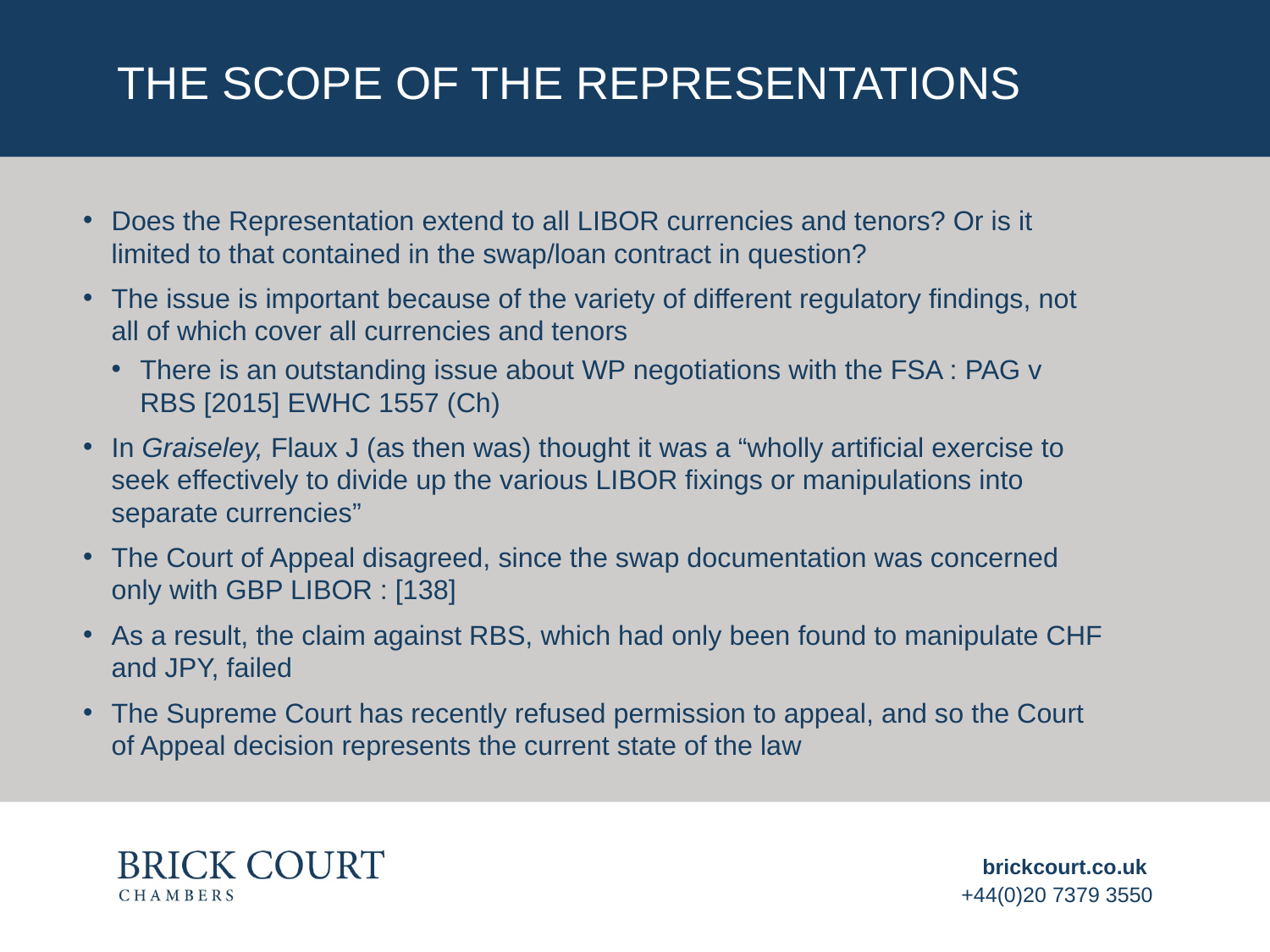

# THE SCOPE OF THE REPRESENTATIONS
Does the Representation extend to all LIBOR currencies and tenors? Or is it limited to that contained in the swap/loan contract in question?
The issue is important because of the variety of different regulatory findings, not all of which cover all currencies and tenors
There is an outstanding issue about WP negotiations with the FSA : PAG v RBS [2015] EWHC 1557 (Ch)
In Graiseley, Flaux J (as then was) thought it was a “wholly artificial exercise to seek effectively to divide up the various LIBOR fixings or manipulations into separate currencies”
The Court of Appeal disagreed, since the swap documentation was concerned only with GBP LIBOR : [138]
As a result, the claim against RBS, which had only been found to manipulate CHF and JPY, failed
The Supreme Court has recently refused permission to appeal, and so the Court of Appeal decision represents the current state of the law

brickcourt.co.uk
+44(0)20 7379 3550